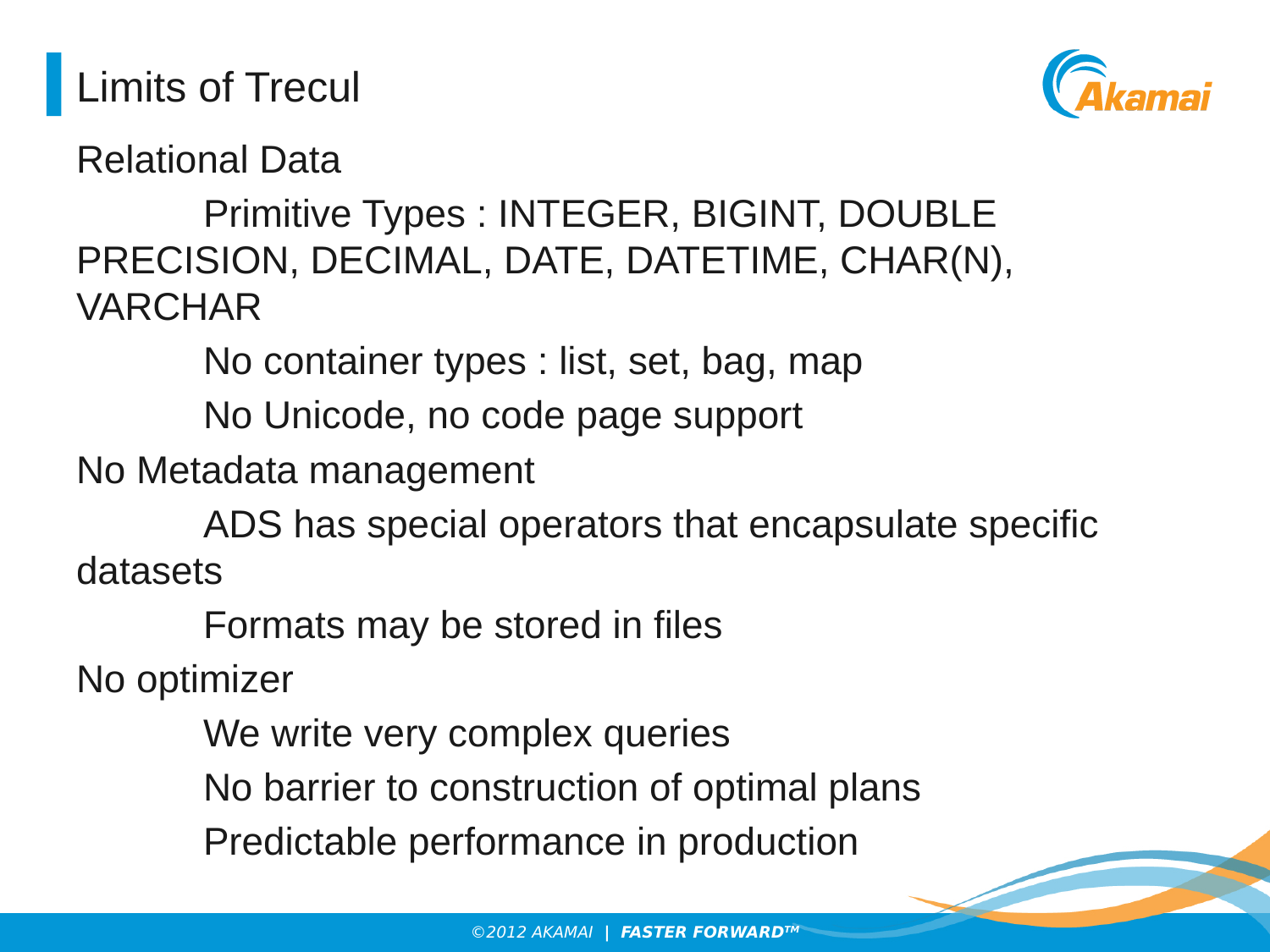

# Limits of Trecul
Relational Data
	Primitive Types : INTEGER, BIGINT, DOUBLE PRECISION, DECIMAL, DATE, DATETIME, CHAR(N), VARCHAR
	No container types : list, set, bag, map
	No Unicode, no code page support
No Metadata management
	ADS has special operators that encapsulate specific datasets
	Formats may be stored in files
No optimizer
	We write very complex queries
	No barrier to construction of optimal plans
	Predictable performance in production